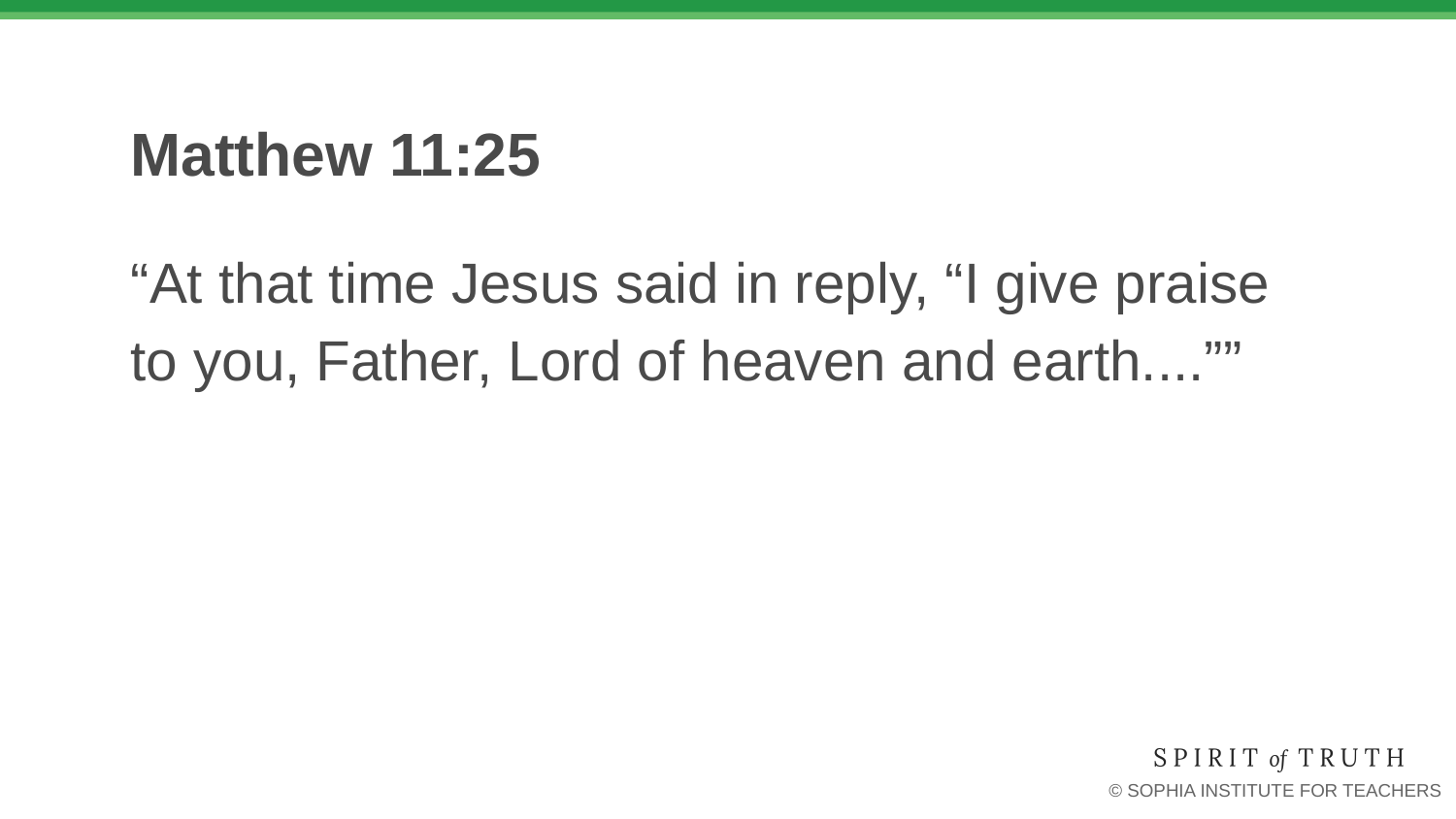

# Matthew 11:25
“At that time Jesus said in reply, “I give praise to you, Father, Lord of heaven and earth....””